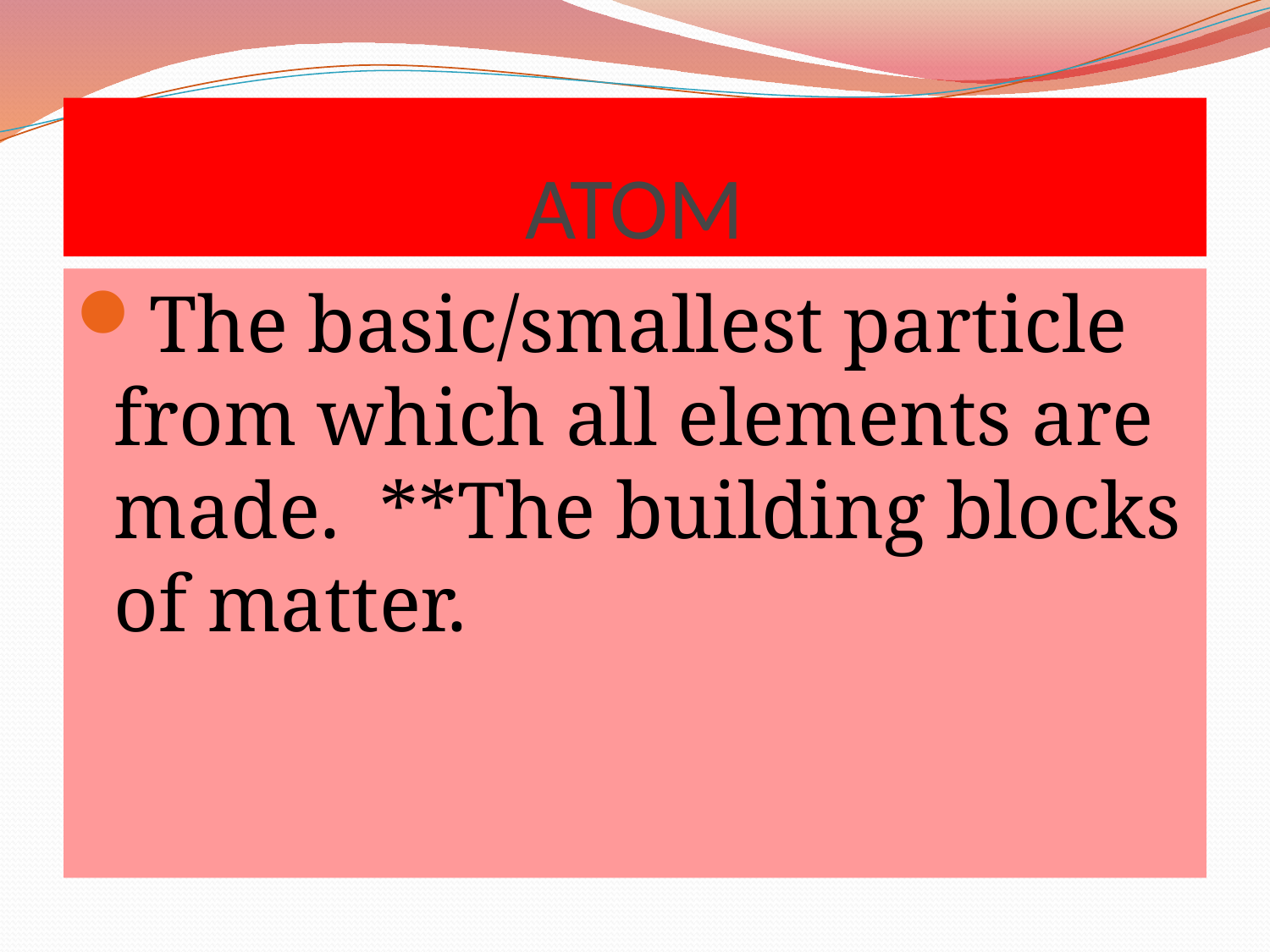

# ATOM
The basic/smallest particle from which all elements are made.  **The building blocks of matter.